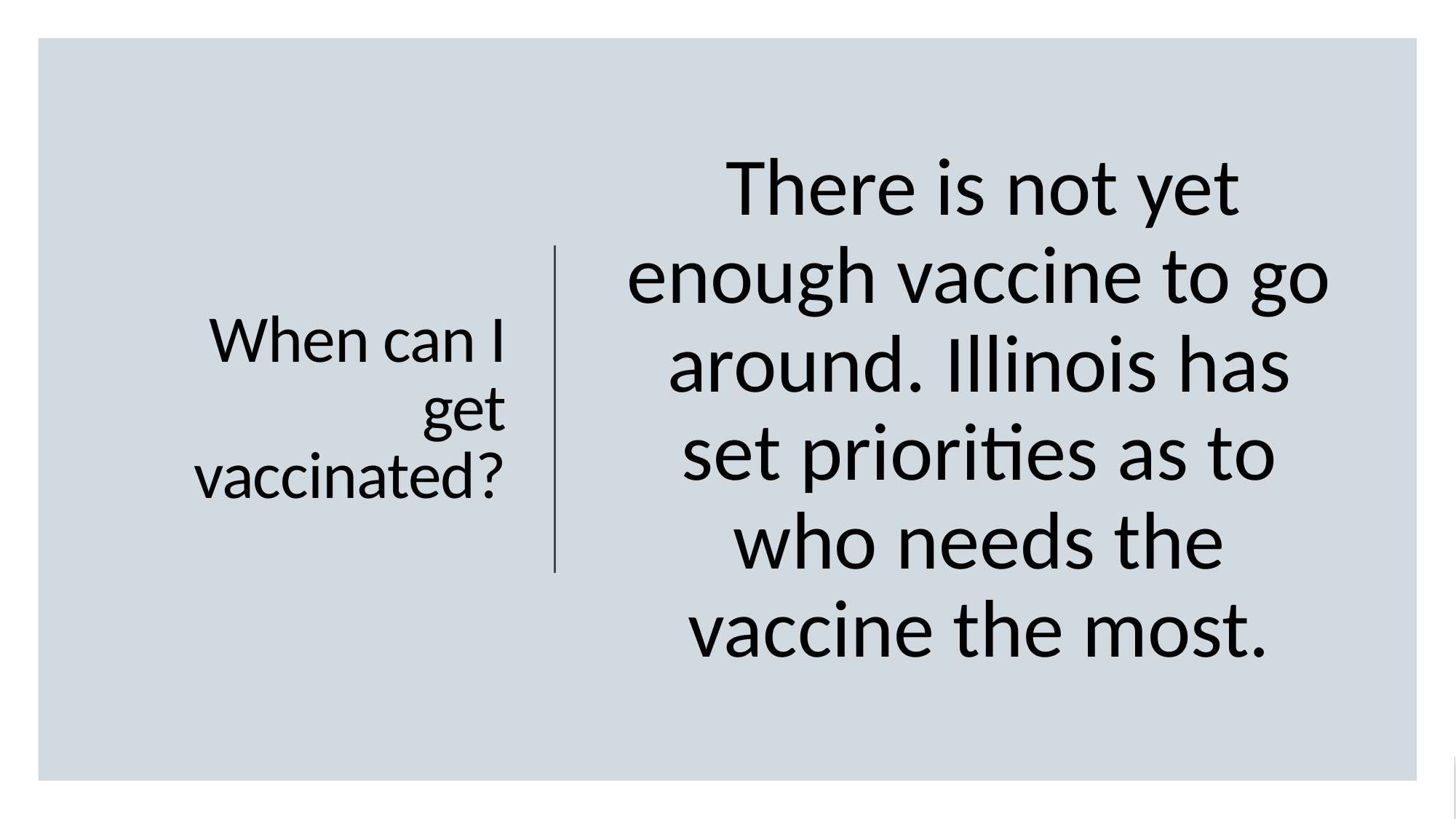

There is not yet enough vaccine to go around. Illinois has set priorities as to who needs the vaccine the most.
# When can I get vaccinated?